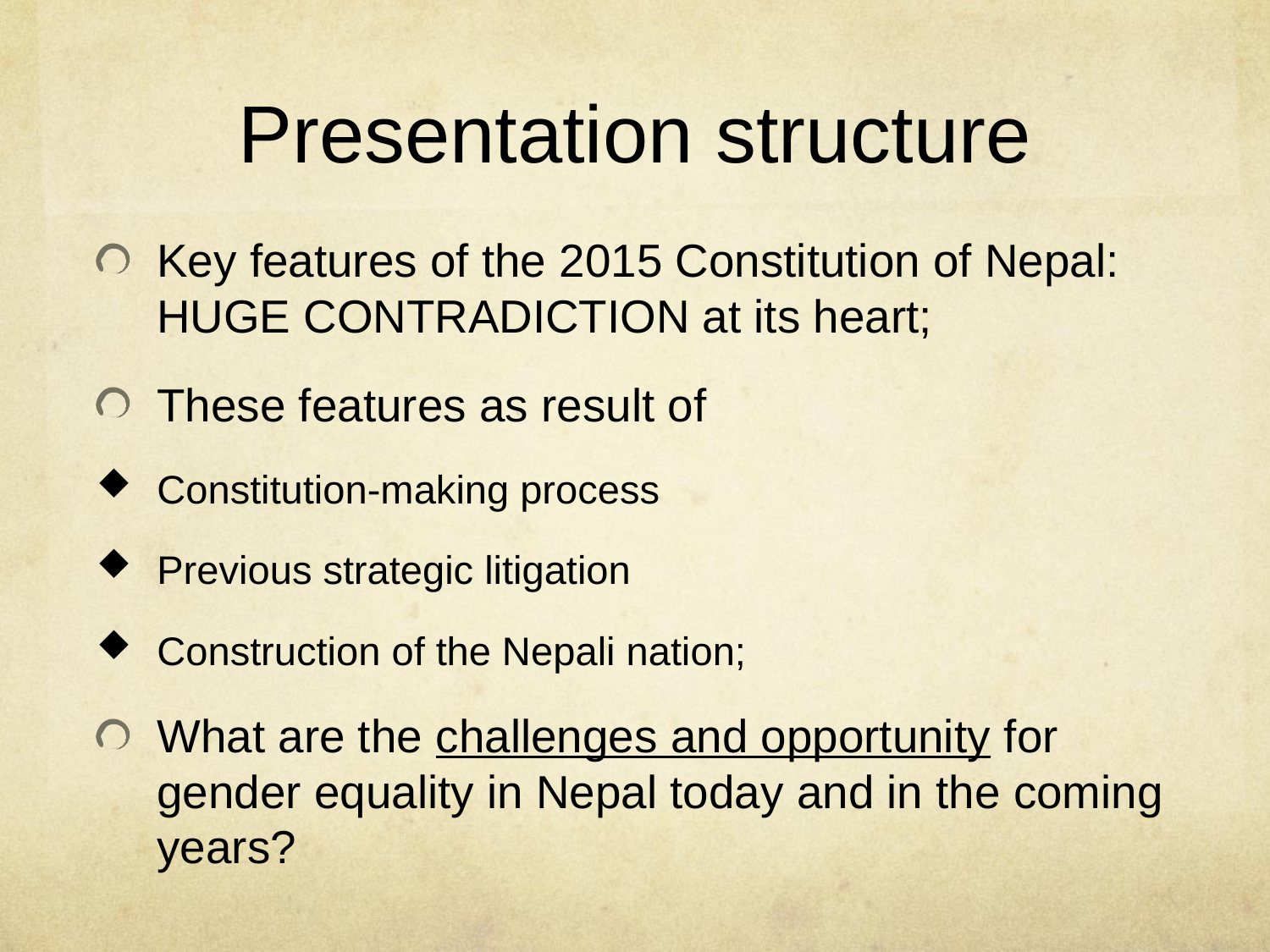

# Presentation structure
Key features of the 2015 Constitution of Nepal: HUGE CONTRADICTION at its heart;
These features as result of
Constitution-making process
Previous strategic litigation
Construction of the Nepali nation;
What are the challenges and opportunity for gender equality in Nepal today and in the coming years?